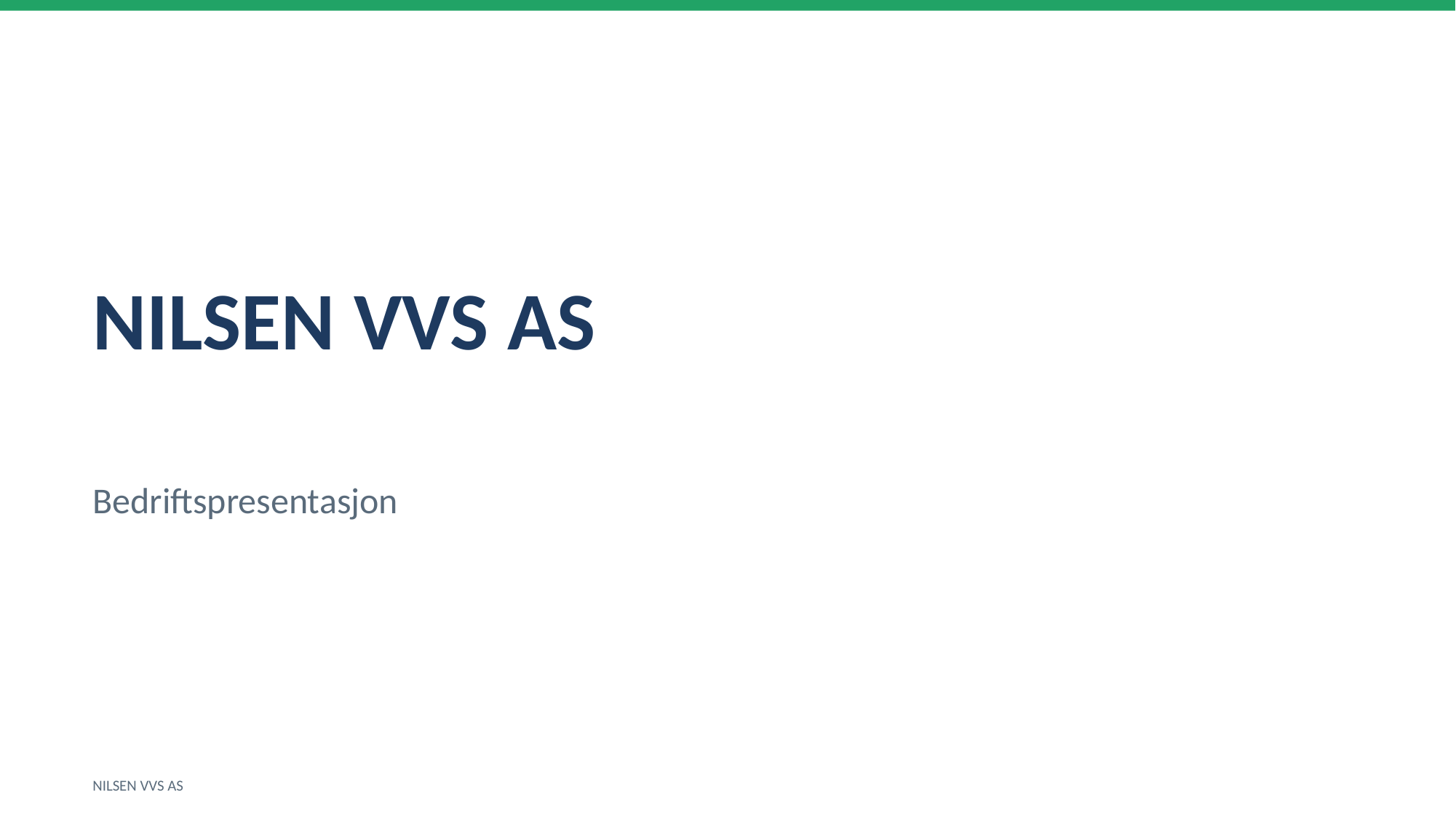

NILSEN VVS AS
Bedriftspresentasjon
NILSEN VVS AS